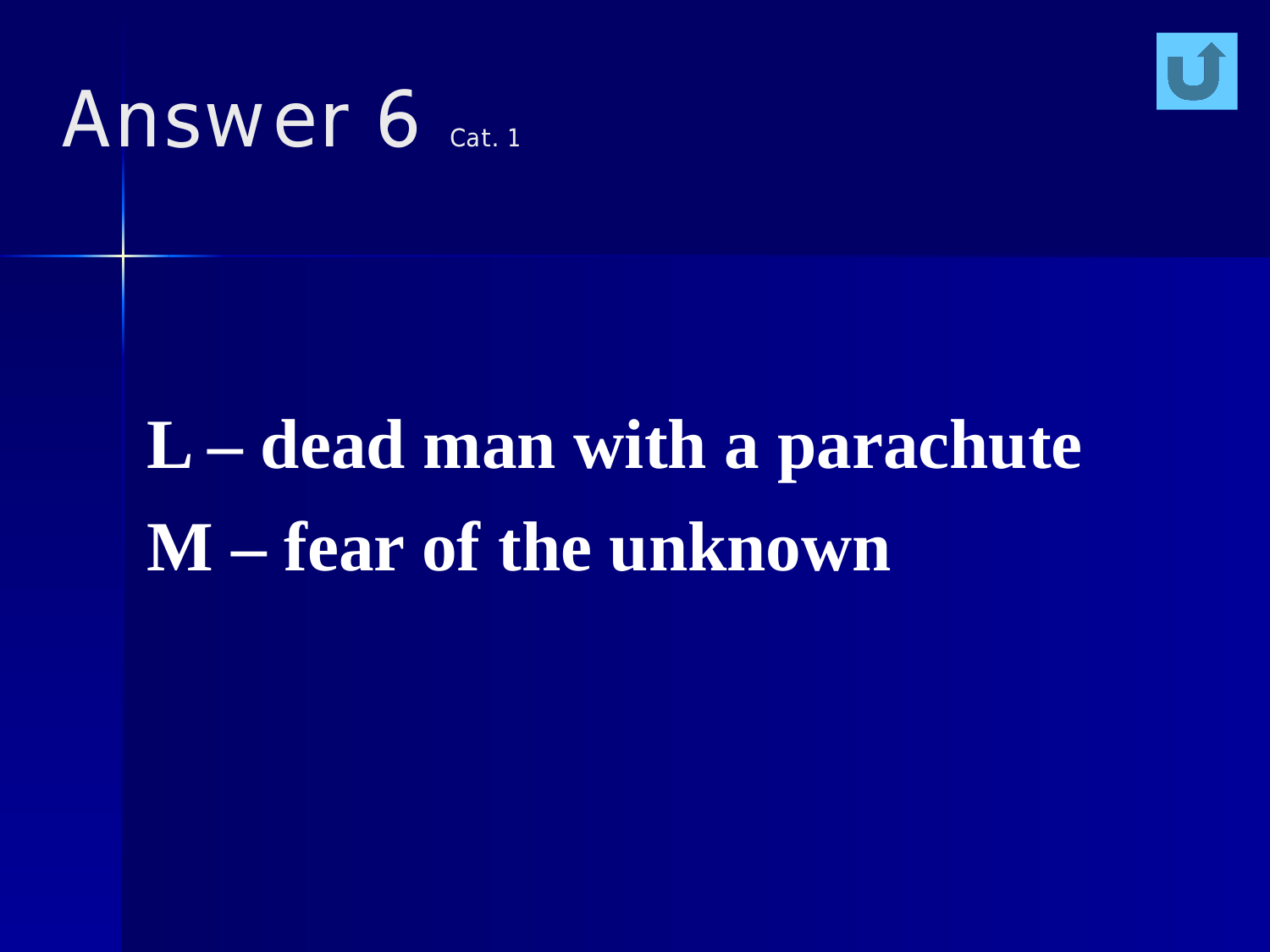

# Answer 6 Cat. 1
L – dead man with a parachute
M – fear of the unknown